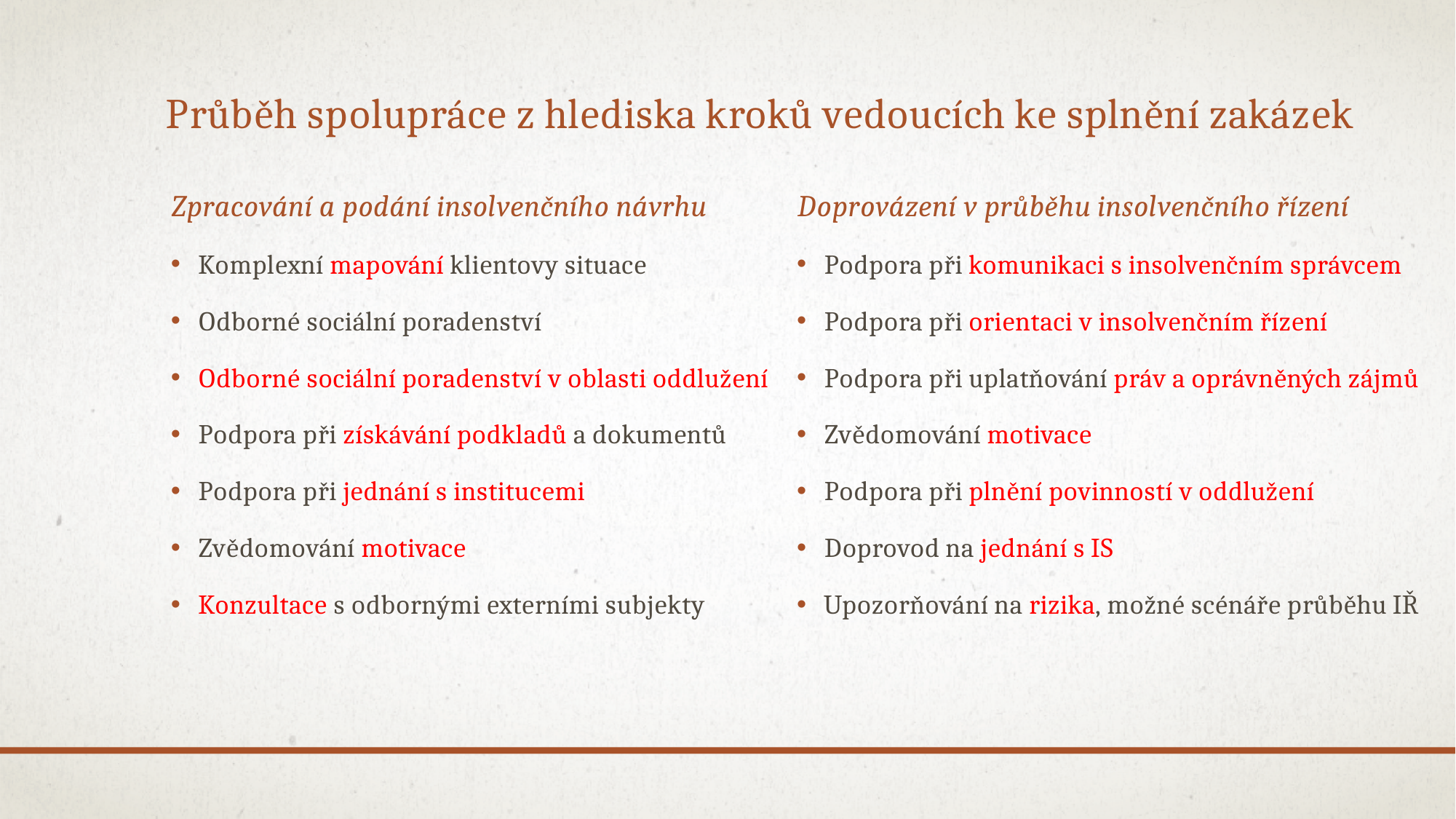

Průběh spolupráce z hlediska kroků vedoucích ke splnění zakázek
#
Zpracování a podání insolvenčního návrhu
Komplexní mapování klientovy situace
Odborné sociální poradenství
Odborné sociální poradenství v oblasti oddlužení
Podpora při získávání podkladů a dokumentů
Podpora při jednání s institucemi
Zvědomování motivace
Konzultace s odbornými externími subjekty
Doprovázení v průběhu insolvenčního řízení
Podpora při komunikaci s insolvenčním správcem
Podpora při orientaci v insolvenčním řízení
Podpora při uplatňování práv a oprávněných zájmů
Zvědomování motivace
Podpora při plnění povinností v oddlužení
Doprovod na jednání s IS
Upozorňování na rizika, možné scénáře průběhu IŘ